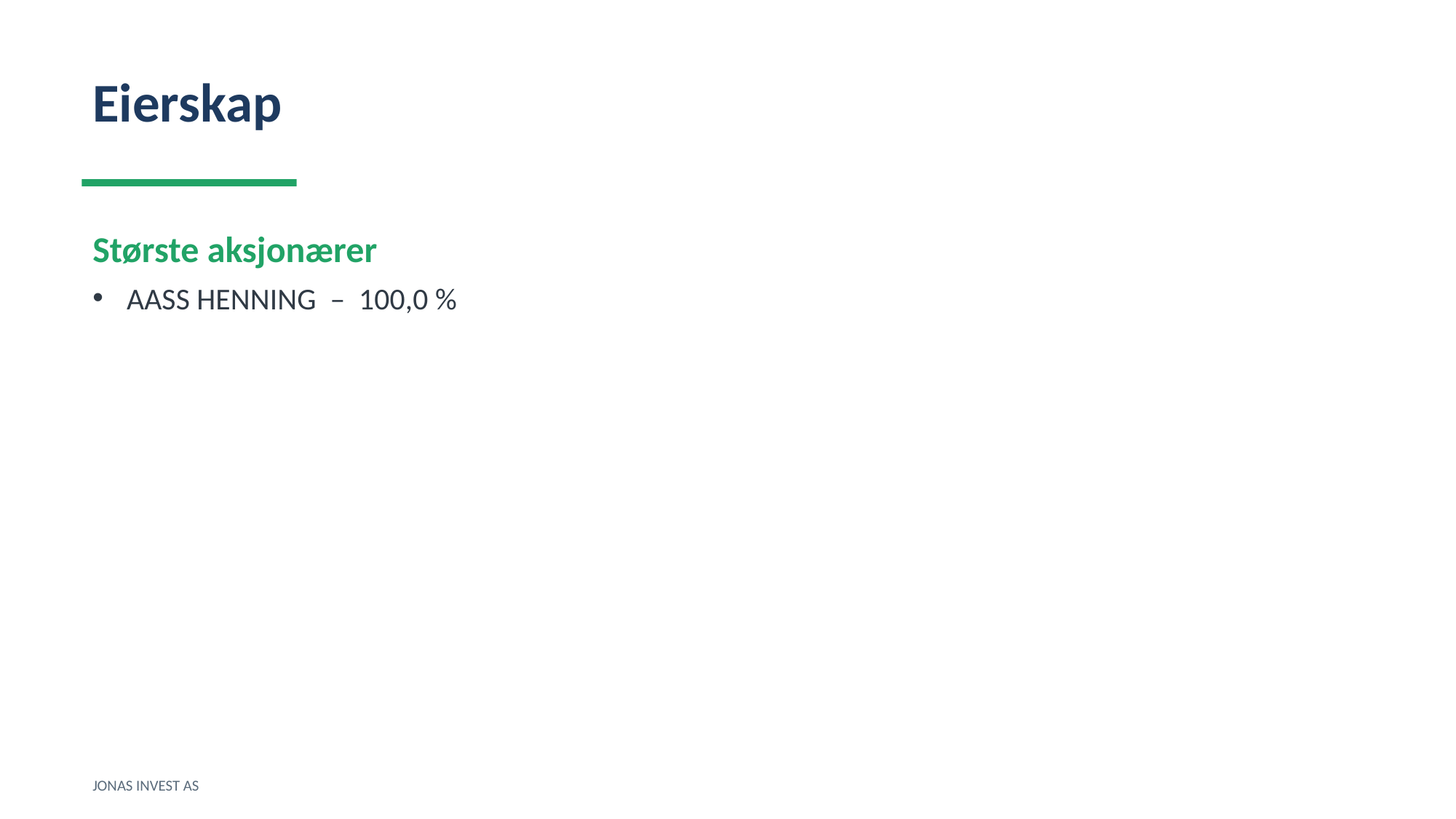

Eierskap

Største aksjonærer
AASS HENNING  –  100,0 %
JONAS INVEST AS